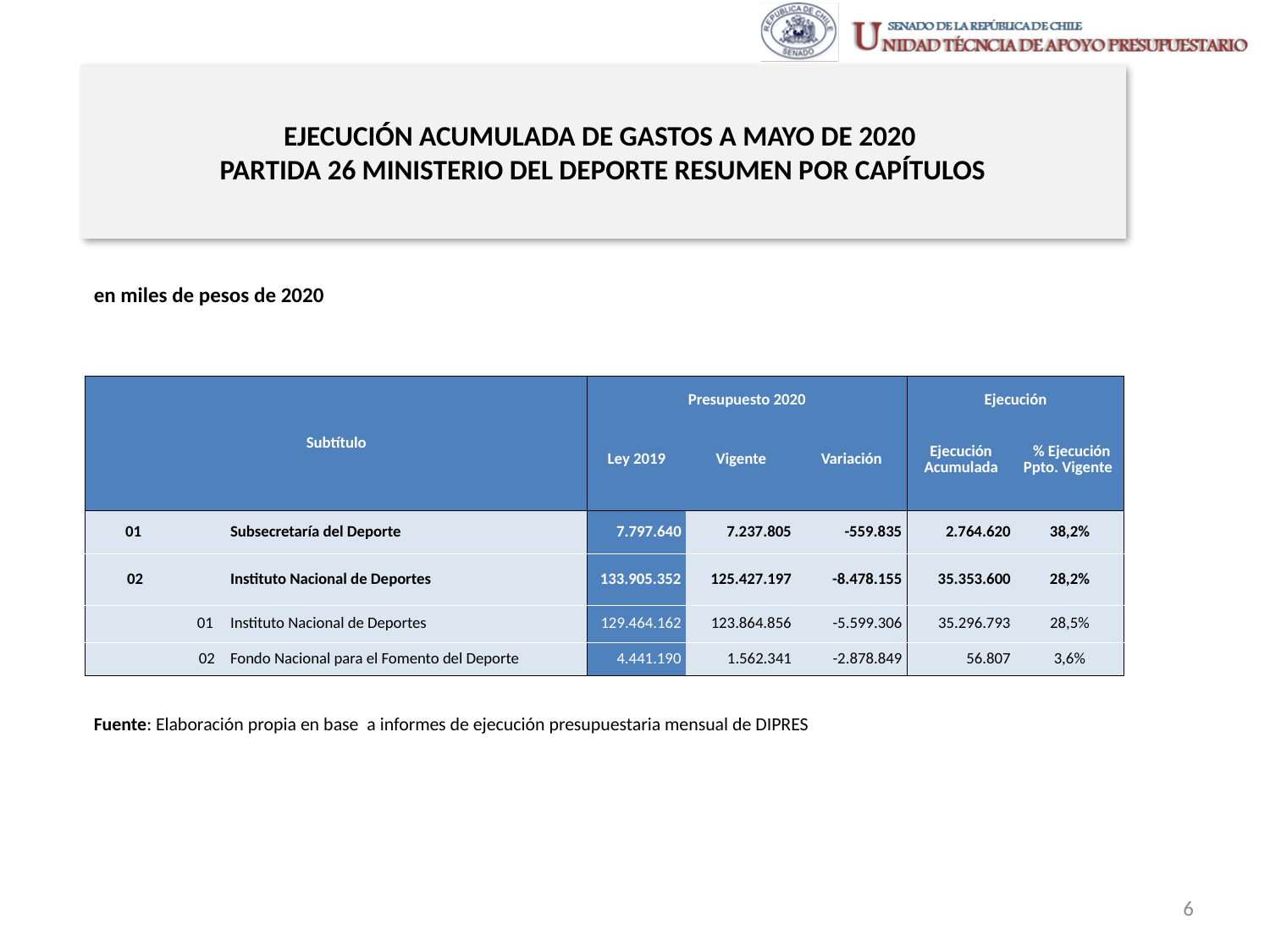

# EJECUCIÓN ACUMULADA DE GASTOS A MAYO DE 2020 PARTIDA 26 MINISTERIO DEL DEPORTE RESUMEN POR CAPÍTULOS
en miles de pesos de 2020
| Subtítulo |  |  | Presupuesto 2020 |  |  | Ejecución |  |
| --- | --- | --- | --- | --- | --- | --- | --- |
|  |  |  | Ley 2019 | Vigente | Variación | Ejecución Acumulada | % Ejecución Ppto. Vigente |
| 01 |  | Subsecretaría del Deporte | 7.797.640 | 7.237.805 | -559.835 | 2.764.620 | 38,2% |
| 02 |  | Instituto Nacional de Deportes | 133.905.352 | 125.427.197 | -8.478.155 | 35.353.600 | 28,2% |
|  | 01 | Instituto Nacional de Deportes | 129.464.162 | 123.864.856 | -5.599.306 | 35.296.793 | 28,5% |
|  | 02 | Fondo Nacional para el Fomento del Deporte | 4.441.190 | 1.562.341 | -2.878.849 | 56.807 | 3,6% |
Fuente: Elaboración propia en base  a informes de ejecución presupuestaria mensual de DIPRES
6